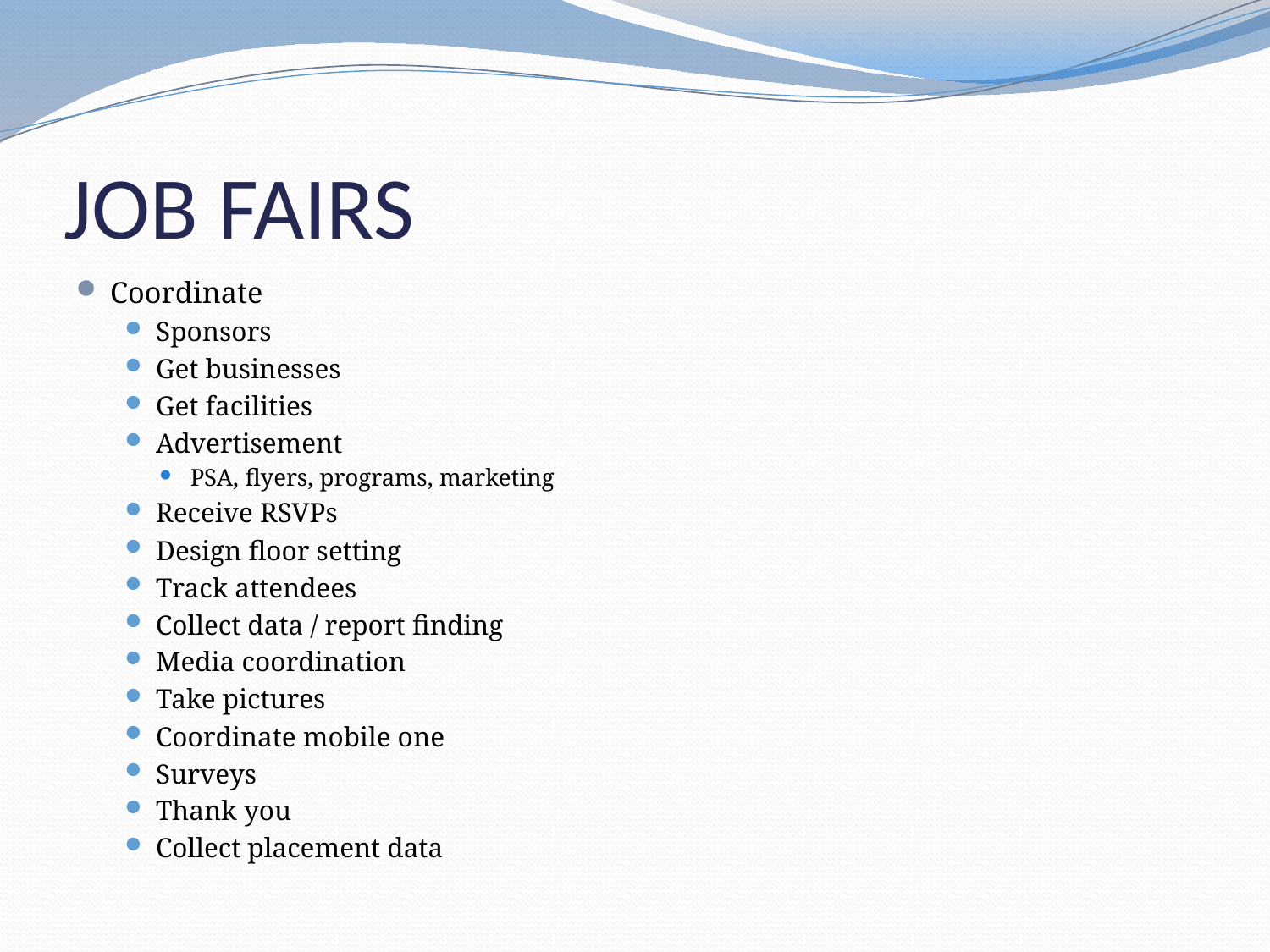

# JOB FAIRS
Coordinate
Sponsors
Get businesses
Get facilities
Advertisement
PSA, flyers, programs, marketing
Receive RSVPs
Design floor setting
Track attendees
Collect data / report finding
Media coordination
Take pictures
Coordinate mobile one
Surveys
Thank you
Collect placement data